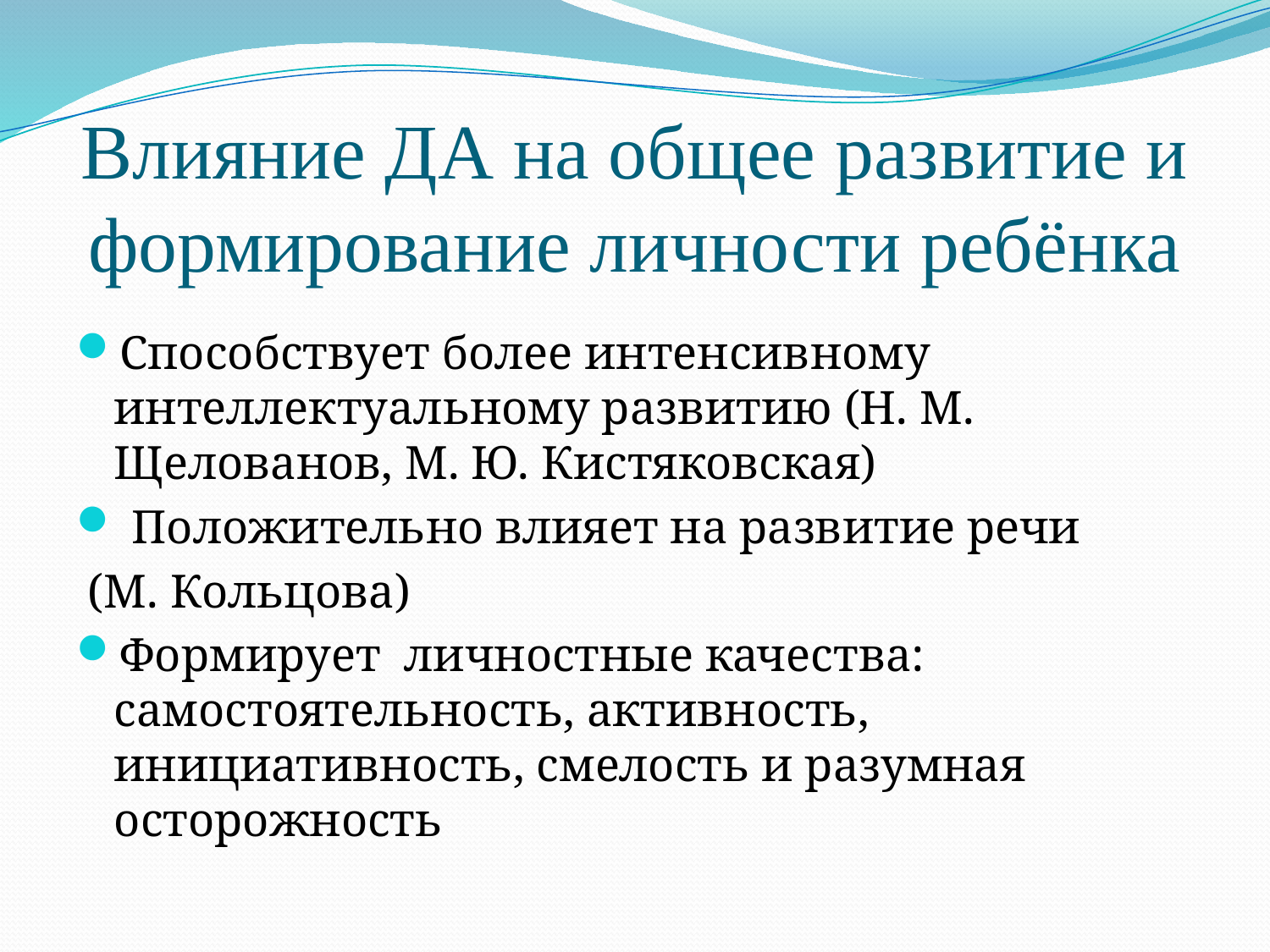

# Влияние ДА на общее развитие и формирование личности ребёнка
Способствует более интенсивному интеллектуальному развитию (Н. М. Щелованов, М. Ю. Кистяковская)
 Положительно влияет на развитие речи
 (М. Кольцова)
Формирует  личностные качества: самостоятельность, активность, инициативность, смелость и разумная осторожность